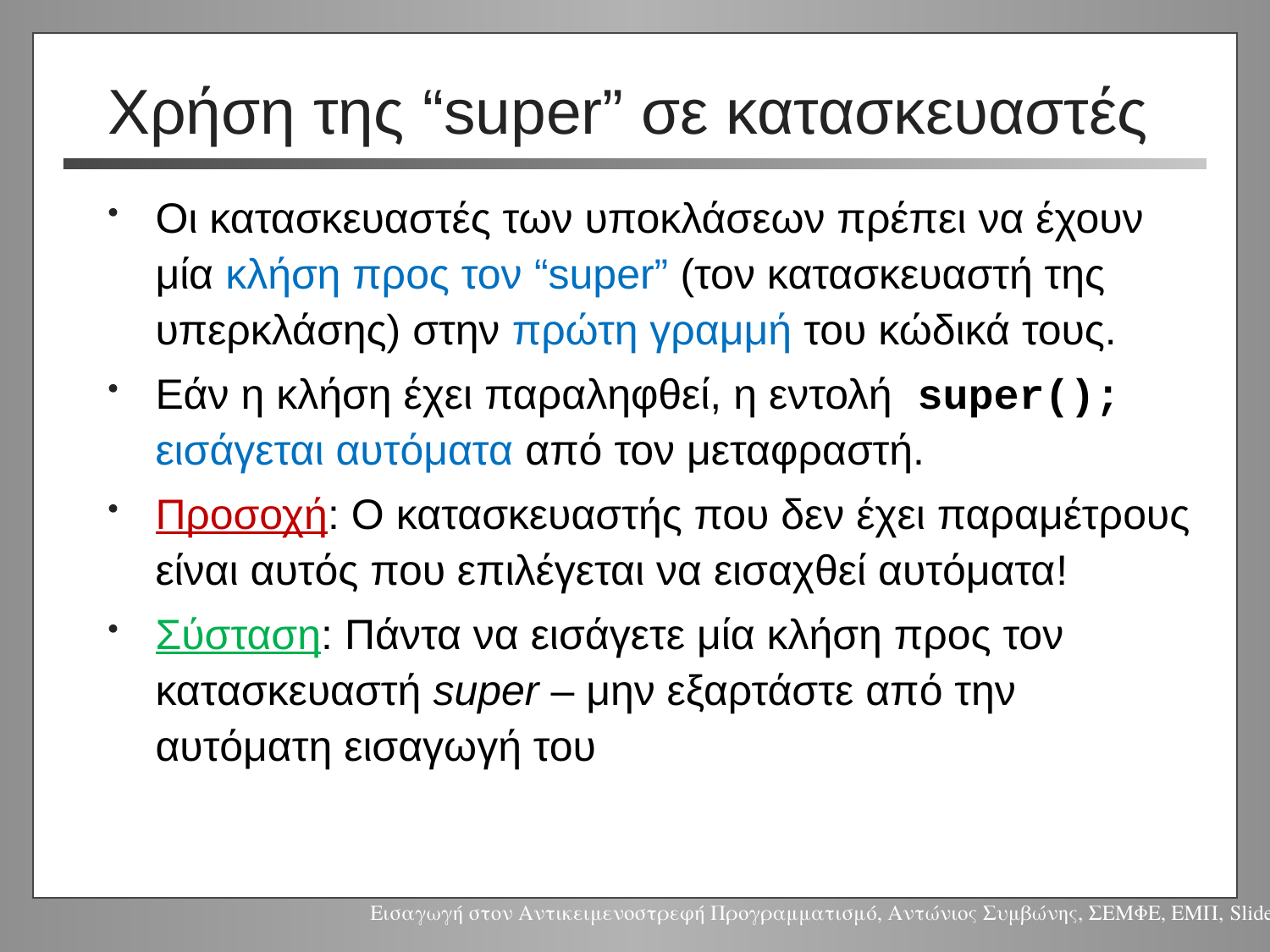

# Χρήση της “super” σε κατασκευαστές
Οι κατασκευαστές των υποκλάσεων πρέπει να έχουν μία κλήση προς τον “super” (τον κατασκευαστή της υπερκλάσης) στην πρώτη γραμμή του κώδικά τους.
Εάν η κλήση έχει παραληφθεί, η εντολή 	super();
εισάγεται αυτόματα από τον μεταφραστή.
Προσοχή: Ο κατασκευαστής που δεν έχει παραμέτρους είναι αυτός που επιλέγεται να εισαχθεί αυτόματα!
Σύσταση: Πάντα να εισάγετε μία κλήση προς τον κατασκευαστή super – μην εξαρτάστε από την αυτόματη εισαγωγή του